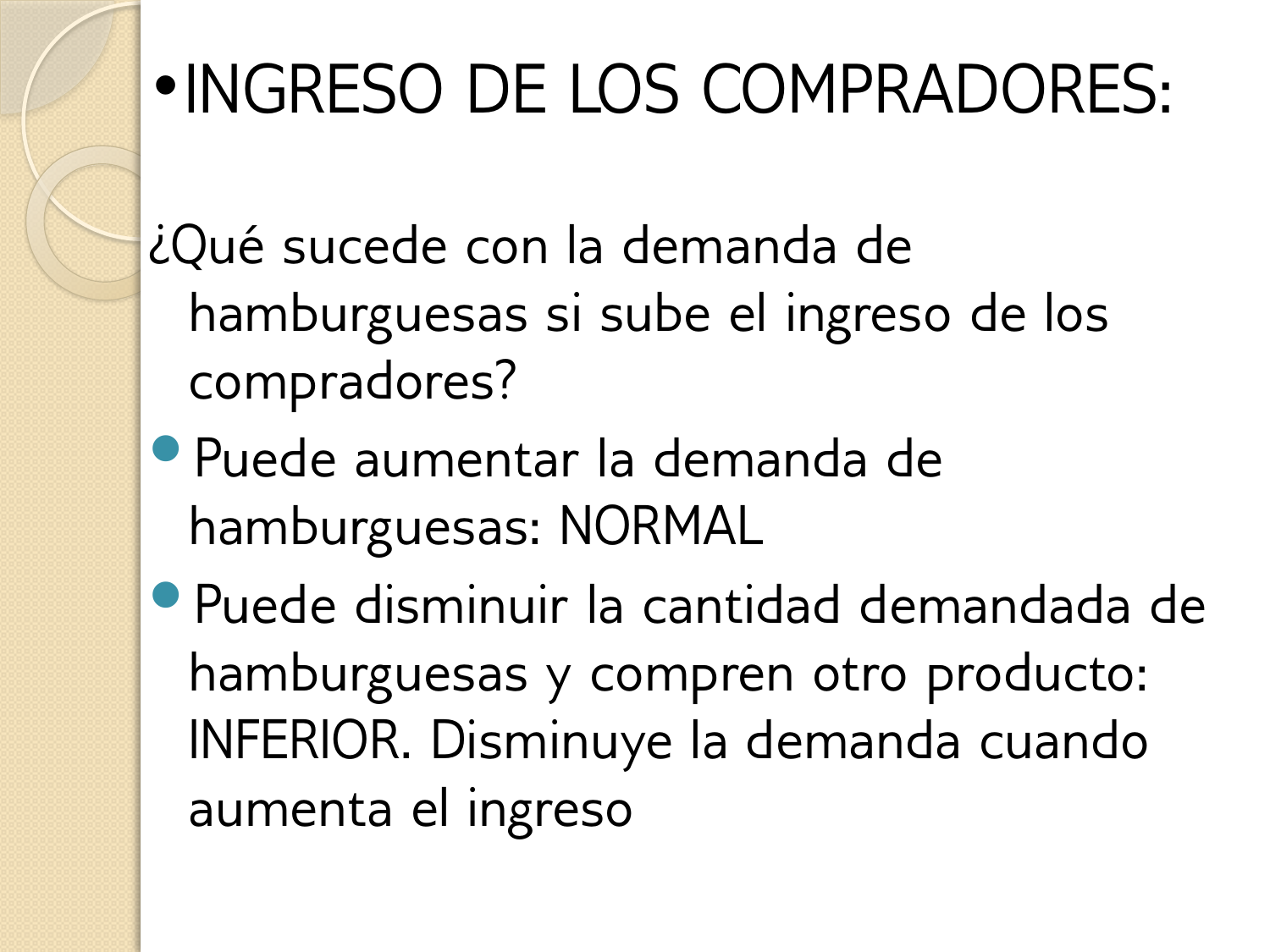

INGRESO DE LOS COMPRADORES:
¿Qué sucede con la demanda de hamburguesas si sube el ingreso de los compradores?
Puede aumentar la demanda de hamburguesas: NORMAL
Puede disminuir la cantidad demandada de hamburguesas y compren otro producto: INFERIOR. Disminuye la demanda cuando aumenta el ingreso